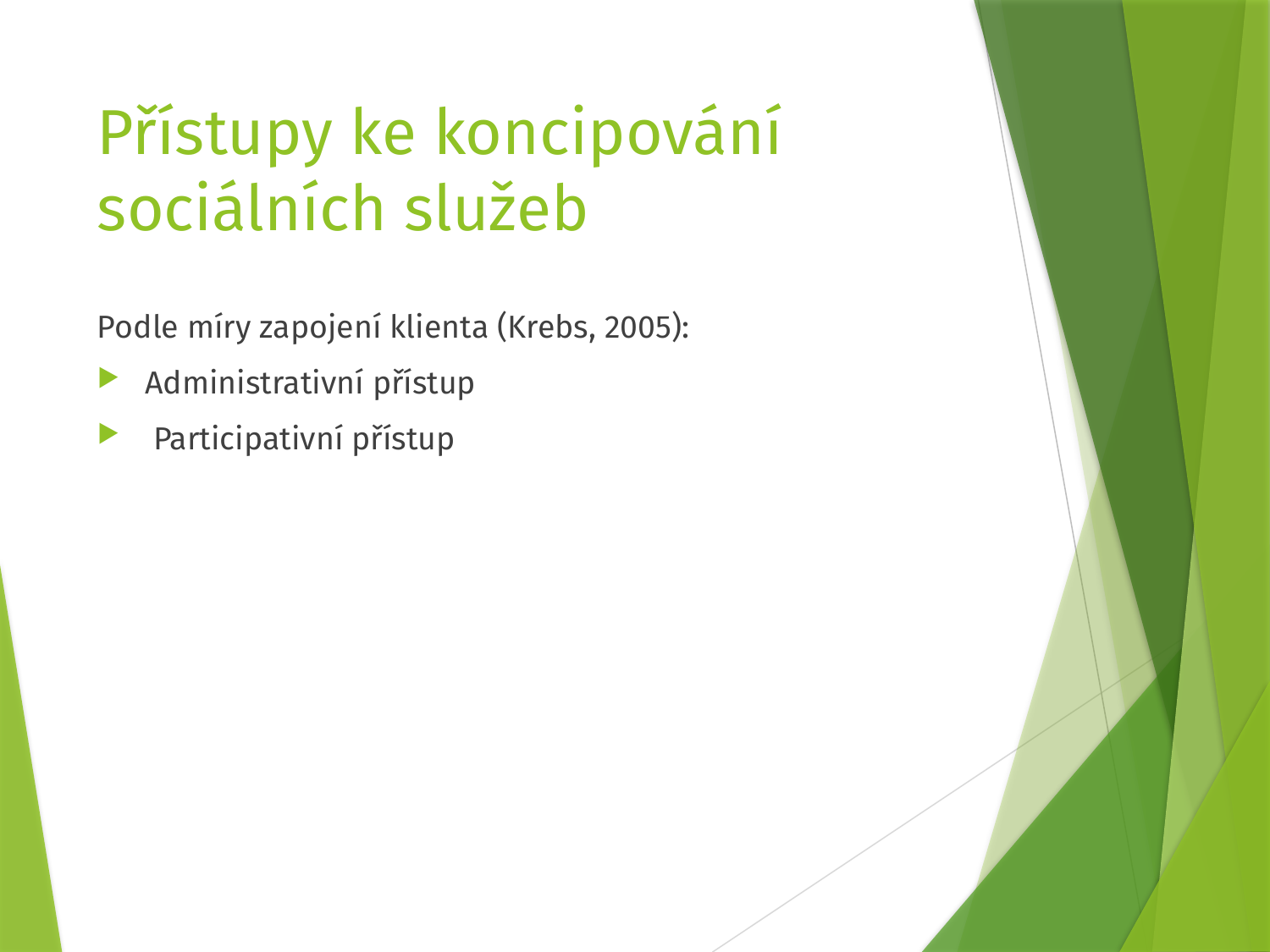

# Přístupy ke koncipování sociálních služeb
Podle míry zapojení klienta (Krebs, 2005):
Administrativní přístup
 Participativní přístup